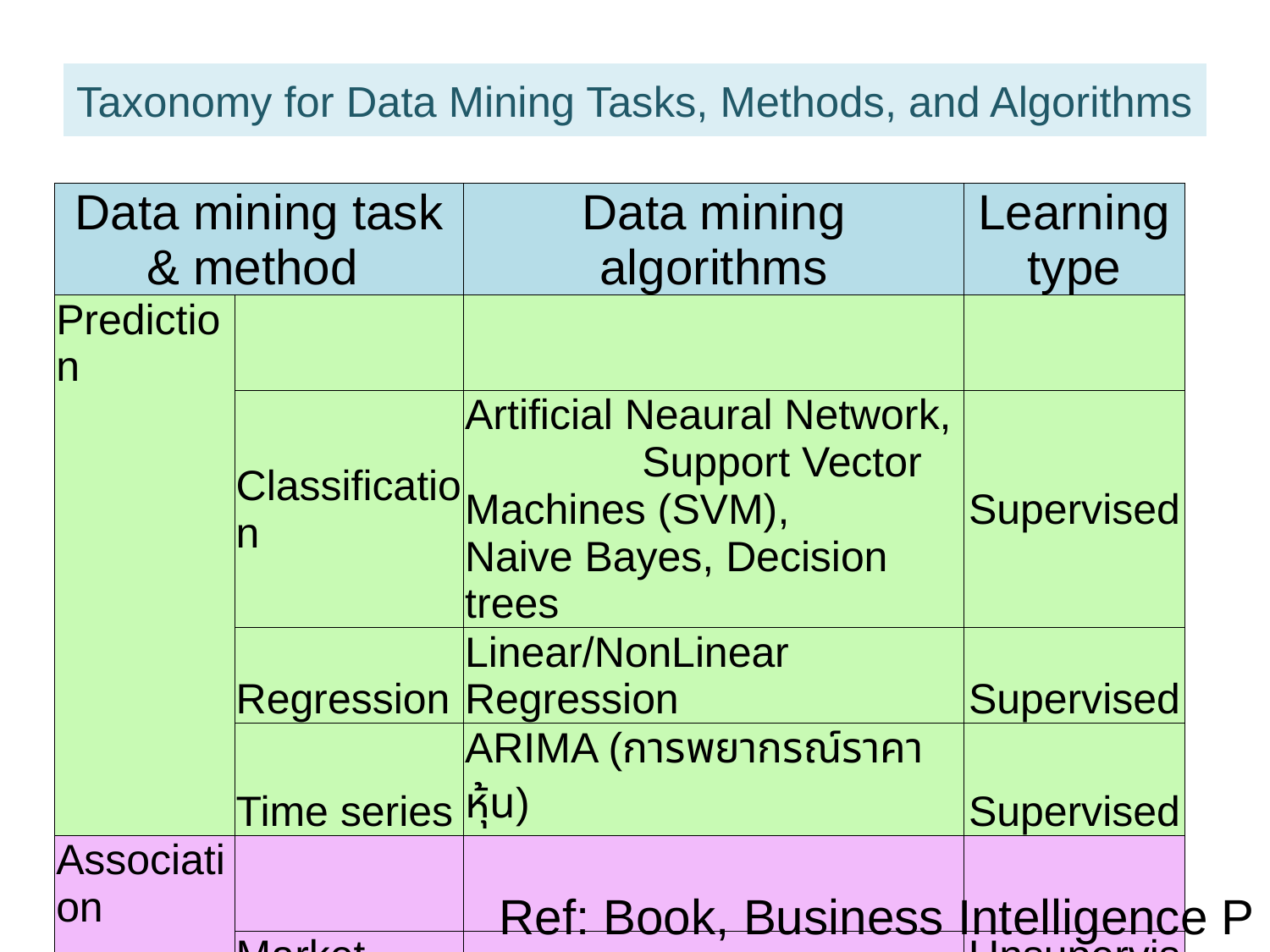

# Taxonomy for Data Mining Tasks, Methods, and Algorithms
| Data mining task & method |  | Data mining algorithms | Learning type |
| --- | --- | --- | --- |
| Prediction |  |  |  |
|  | Classification | Artificial Neaural Network, Support Vector Machines (SVM), Naive Bayes, Decision trees | Supervised |
|  | Regression | Linear/NonLinear Regression | Supervised |
|  | Time series | ARIMA (การพยากรณ์ราคาหุ้น) | Supervised |
| Association |  |  |  |
|  | Market-basket | Apriori | Unsupervised |
|  | Sequence analysis | Apriori, FP-Growth | Unsupervised |
| Segmentation |  |  |  |
|  | Clustering | K-Means, DBSCAN | Unsupervised |
Ref: Book, Business Intelligence P 227